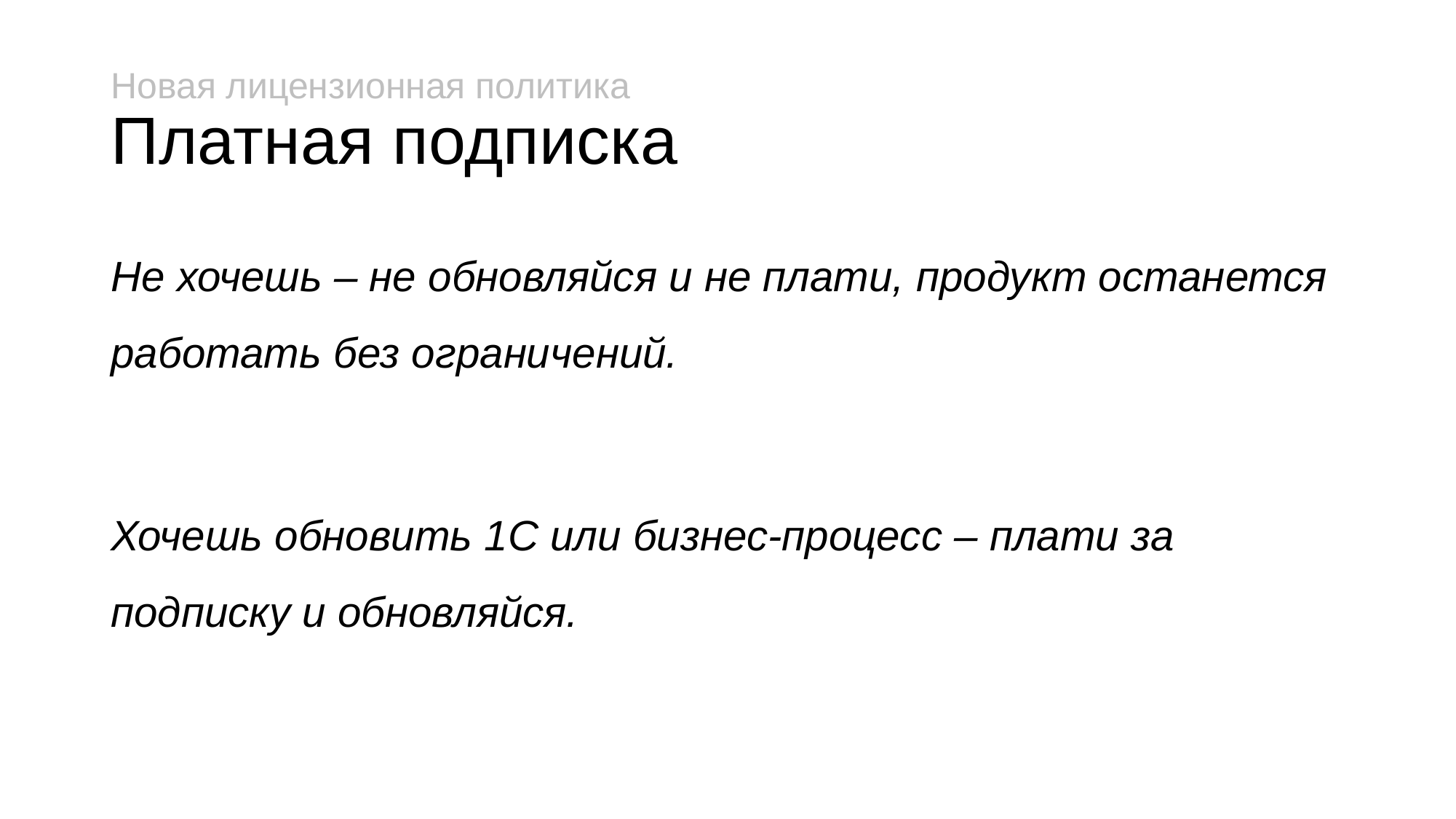

# Новая лицензионная политика Платная подписка
Не хочешь – не обновляйся и не плати, продукт останется работать без ограничений.

Хочешь обновить 1С или бизнес-процесс – плати за подписку и обновляйся.